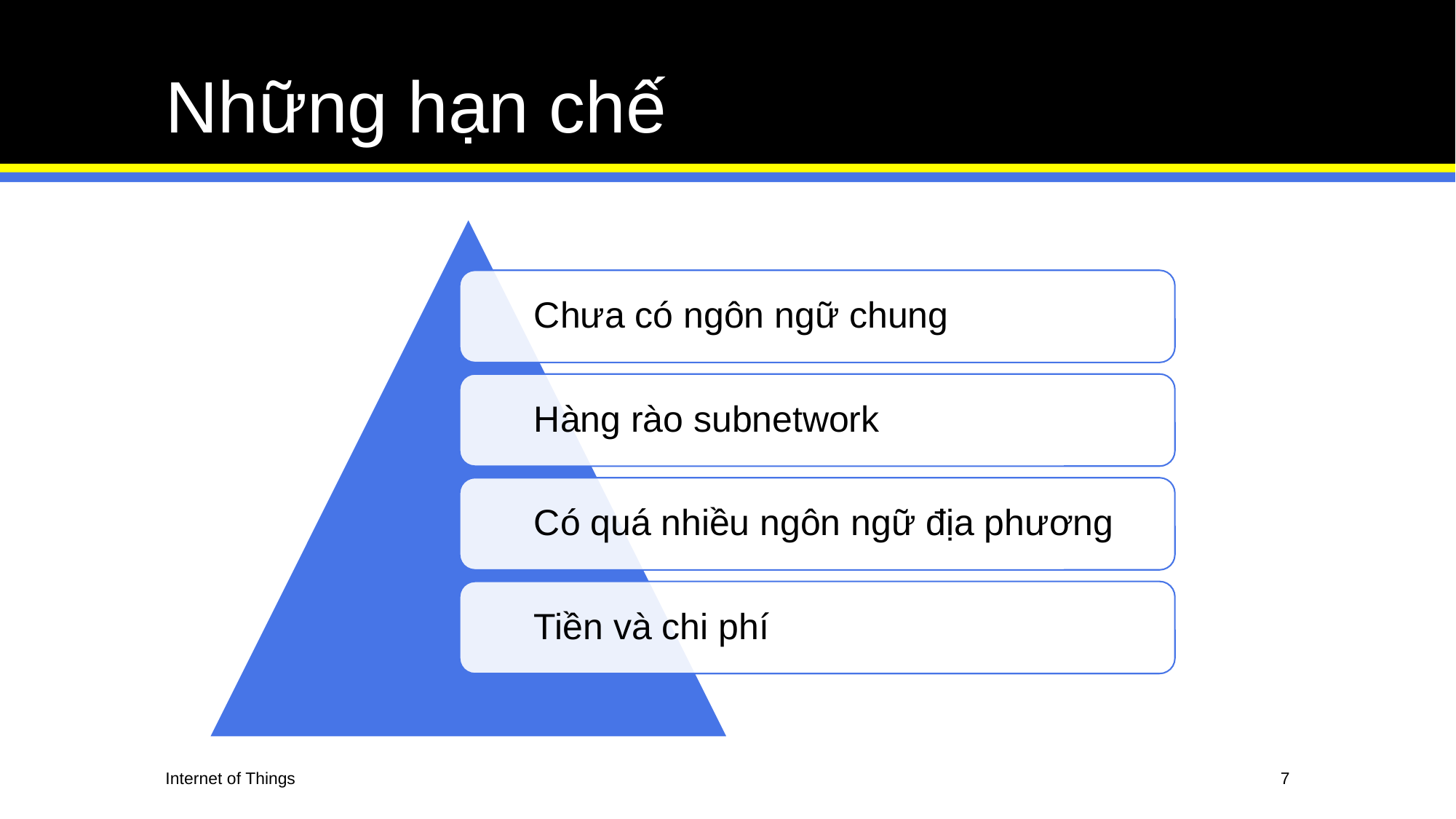

# Những hạn chế
Chưa có ngôn ngữ chung
Hàng rào subnetwork
Có quá nhiều ngôn ngữ địa phương
Tiền và chi phí
Internet of Things
7